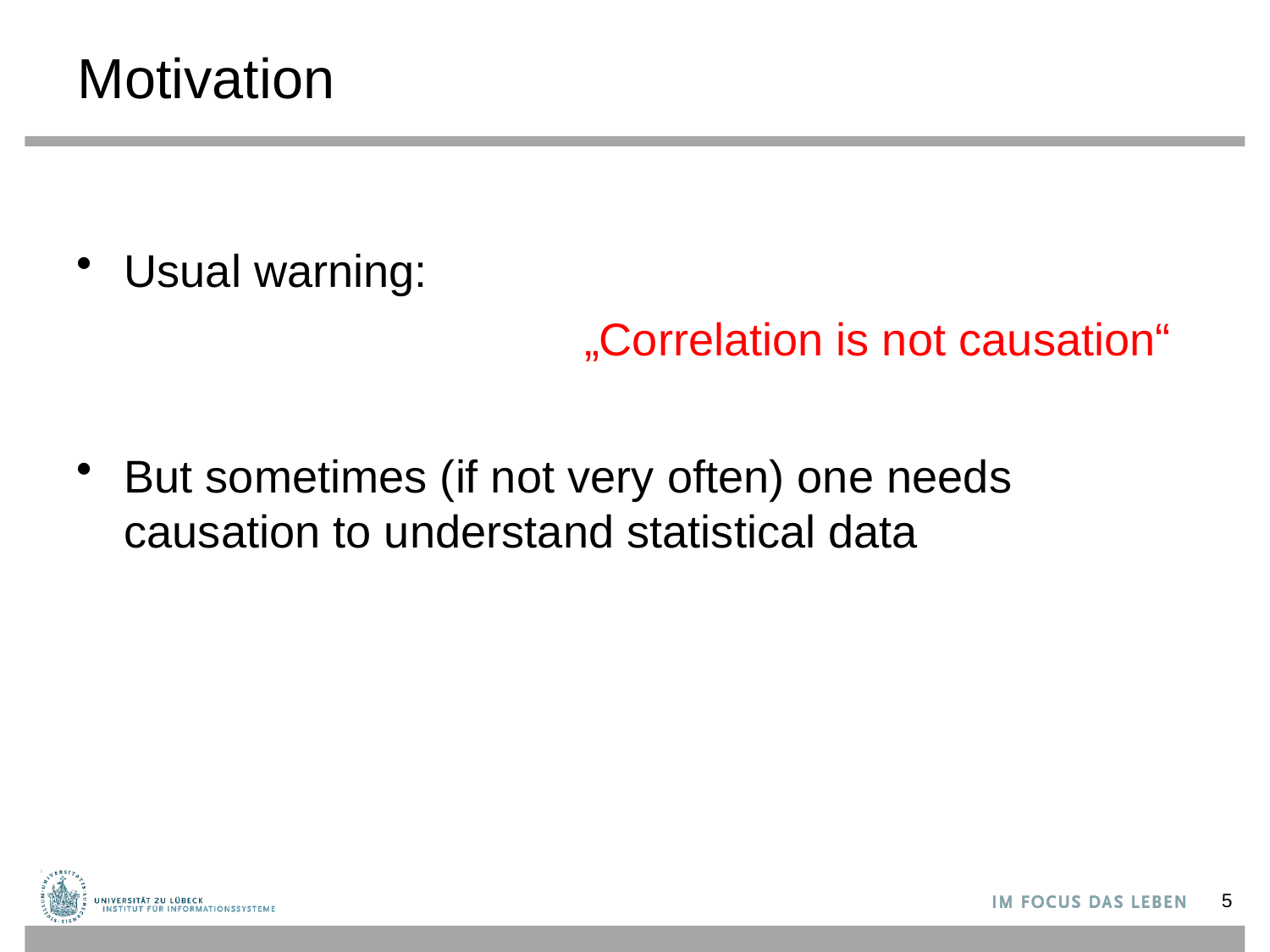

# Motivation

Usual warning:
				„Correlation is not causation“

But sometimes (if not very often) one needs causation to understand statistical data

5